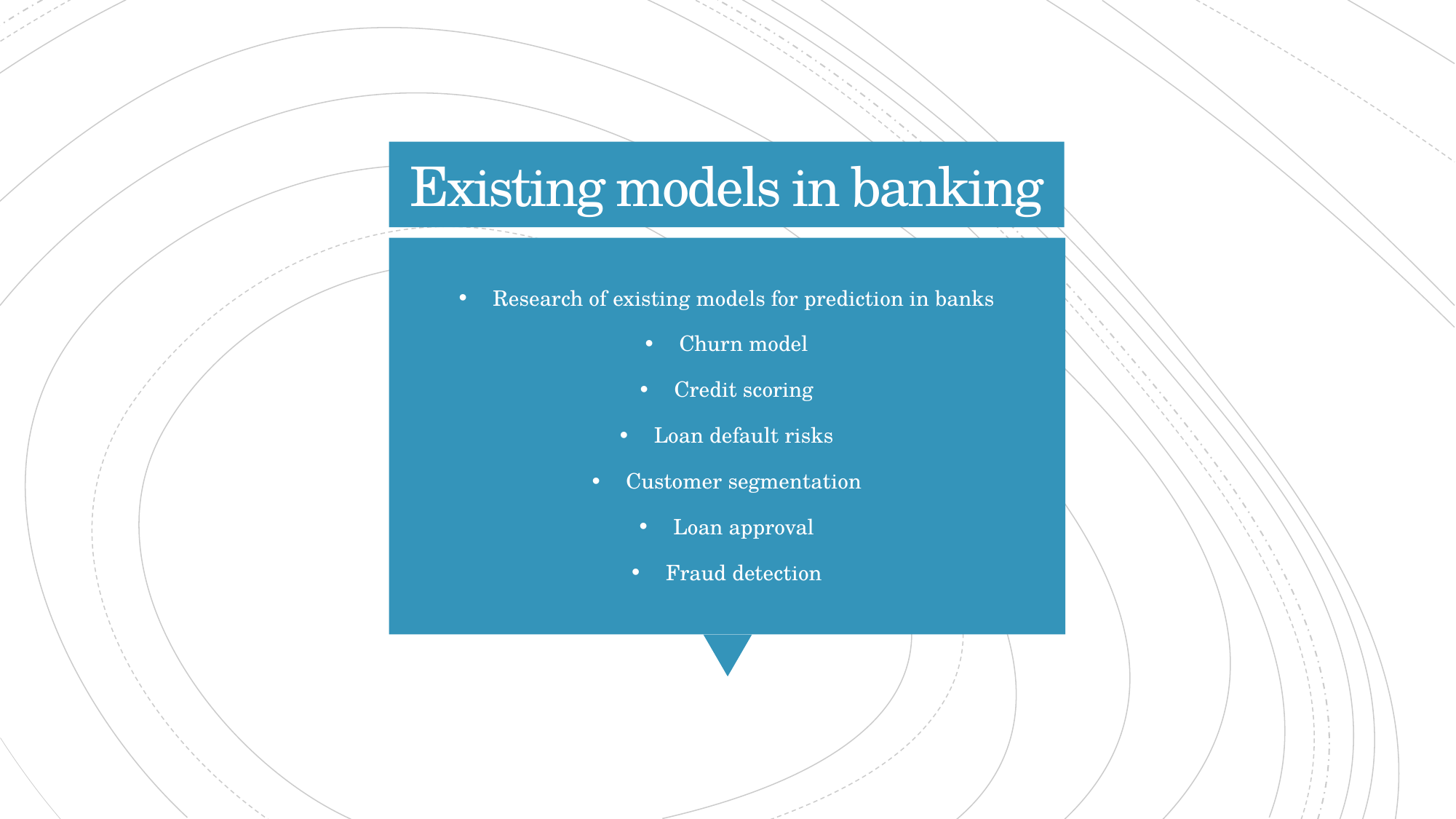

# Existing models in banking
Research of existing models for prediction in banks
Churn model
Credit scoring
Loan default risks
Customer segmentation
Loan approval
Fraud detection